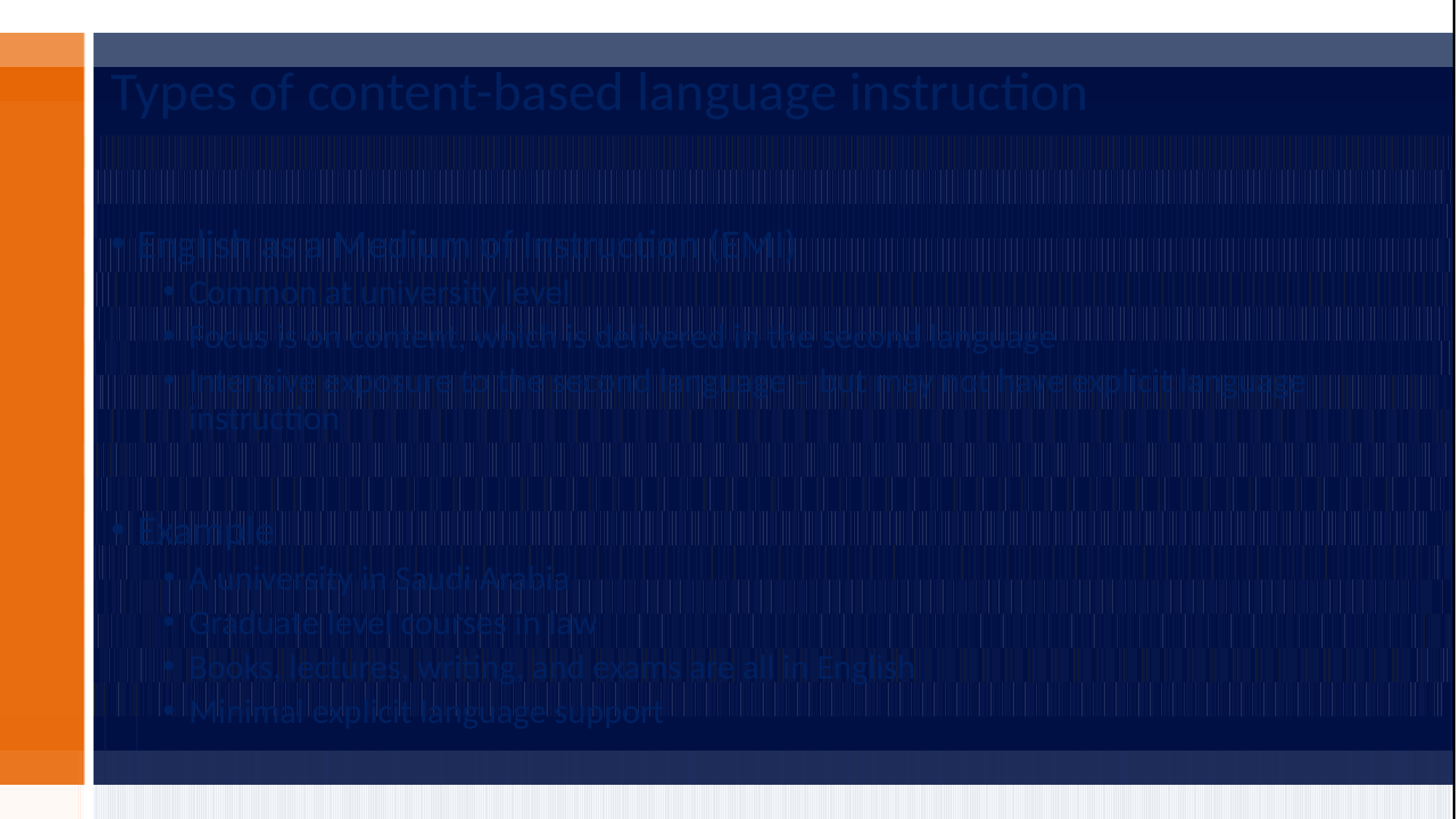

# Types of content-based language instruction
English as a Medium of Instruction (EMI)
Common at university level
Focus is on content, which is delivered in the second language
Intensive exposure to the second language – but may not have explicit language instruction

Example
A university in Saudi Arabia
Graduate level courses in law
Books, lectures, writing, and exams are all in English
Minimal explicit language support